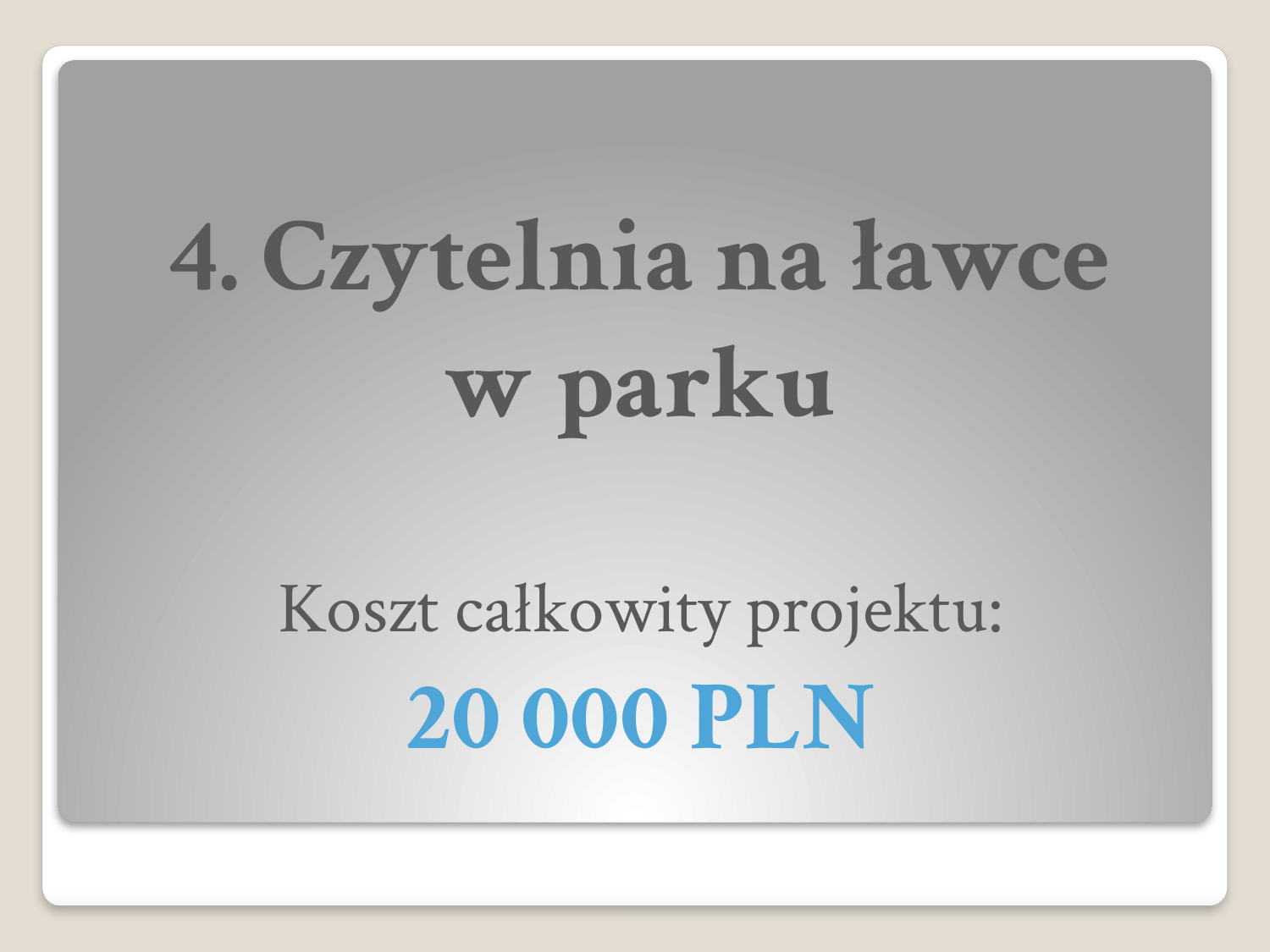

# 4. Czytelnia na ławce w parku

Koszt całkowity projektu:
20 000 PLN